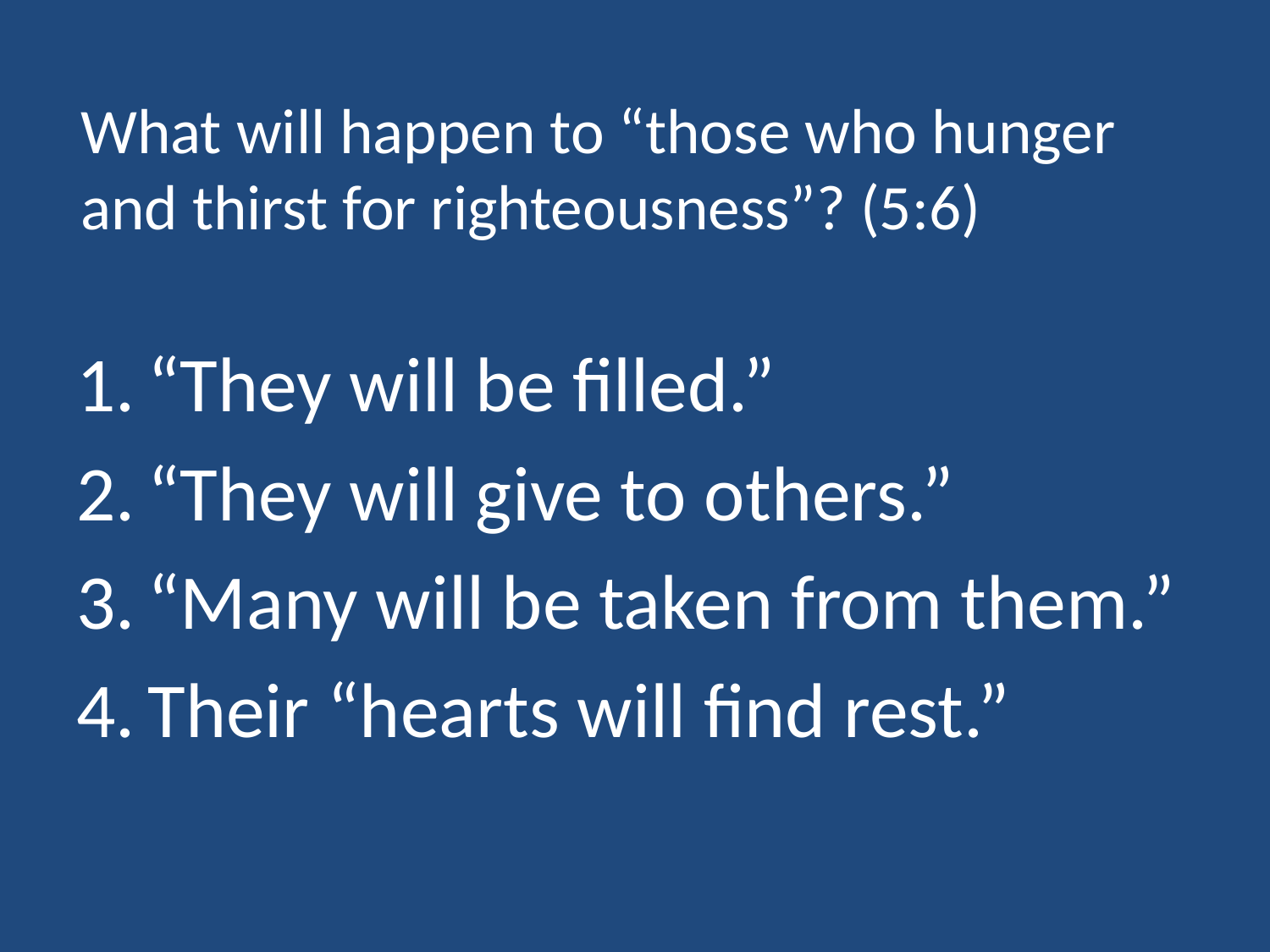

# What will happen to “those who hunger and thirst for righteousness”? (5:6)
“They will be filled.”
“They will give to others.”
“Many will be taken from them.”
Their “hearts will find rest.”